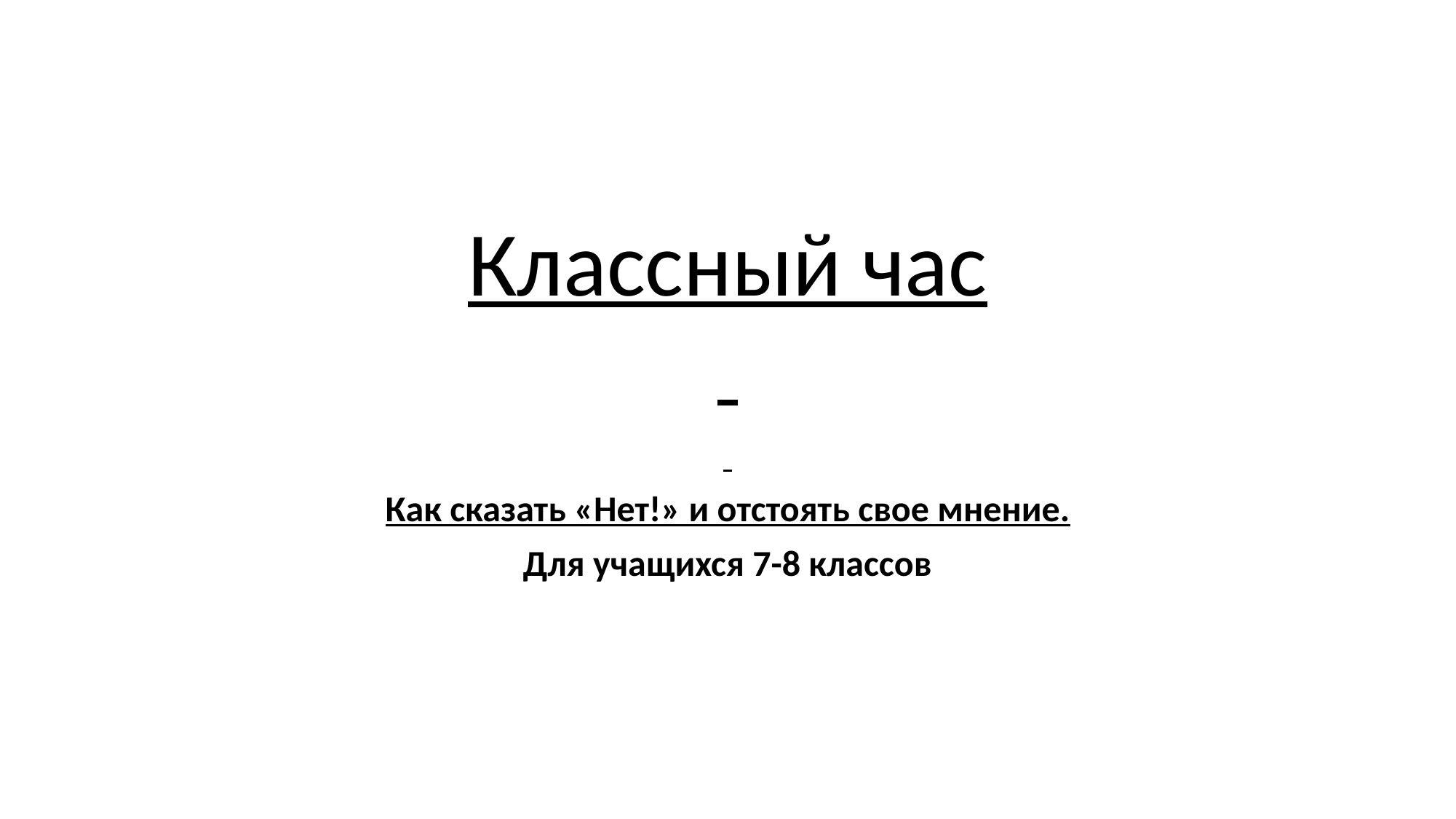

# Классный час

Как сказать «Нет!» и отстоять свое мнение.
Для учащихся 7-8 классов